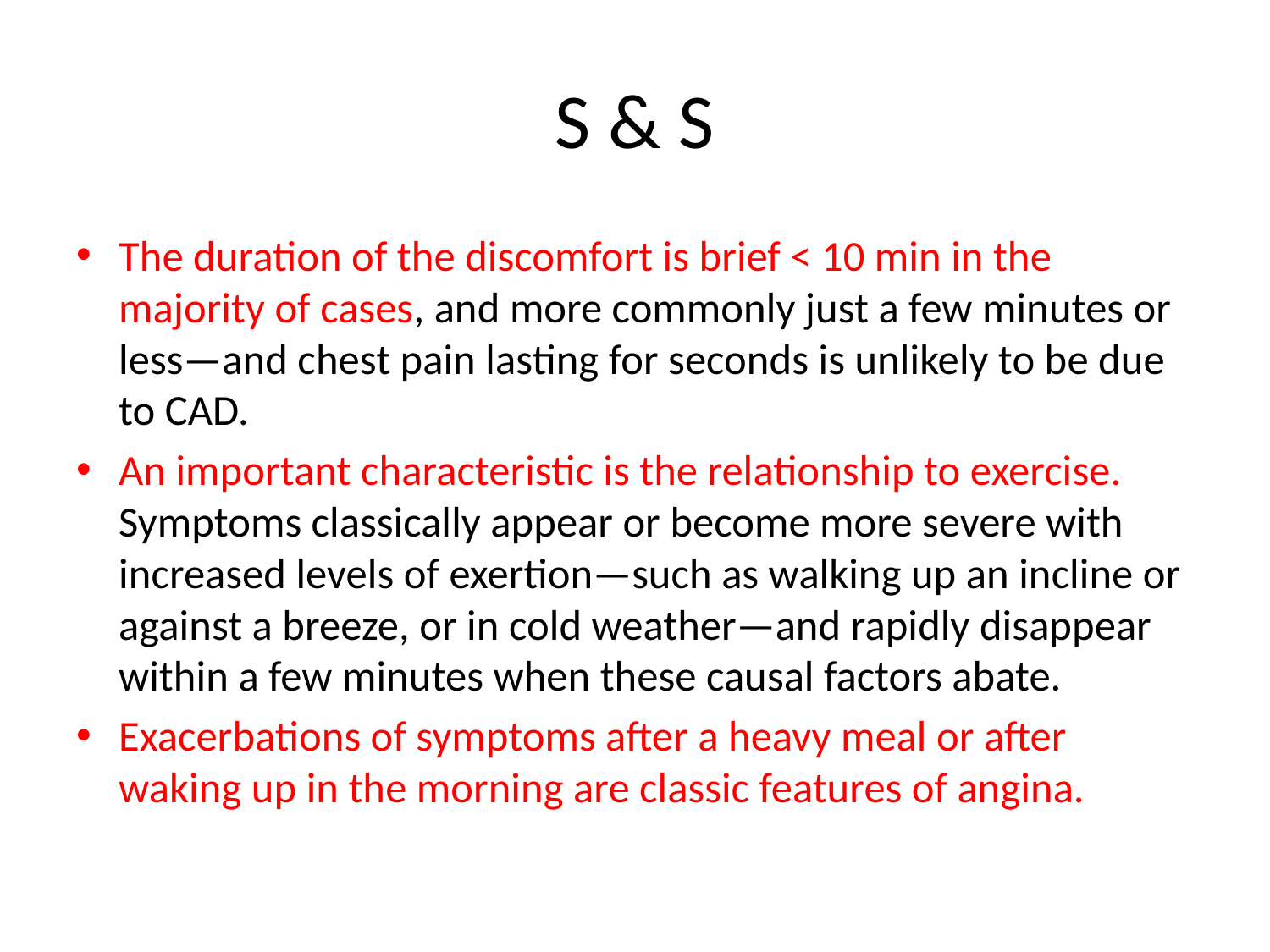

# S & S
The duration of the discomfort is brief < 10 min in the majority of cases, and more commonly just a few minutes or less—and chest pain lasting for seconds is unlikely to be due to CAD.
An important characteristic is the relationship to exercise. Symptoms classically appear or become more severe with increased levels of exertion—such as walking up an incline or against a breeze, or in cold weather—and rapidly disappear within a few minutes when these causal factors abate.
Exacerbations of symptoms after a heavy meal or after waking up in the morning are classic features of angina.